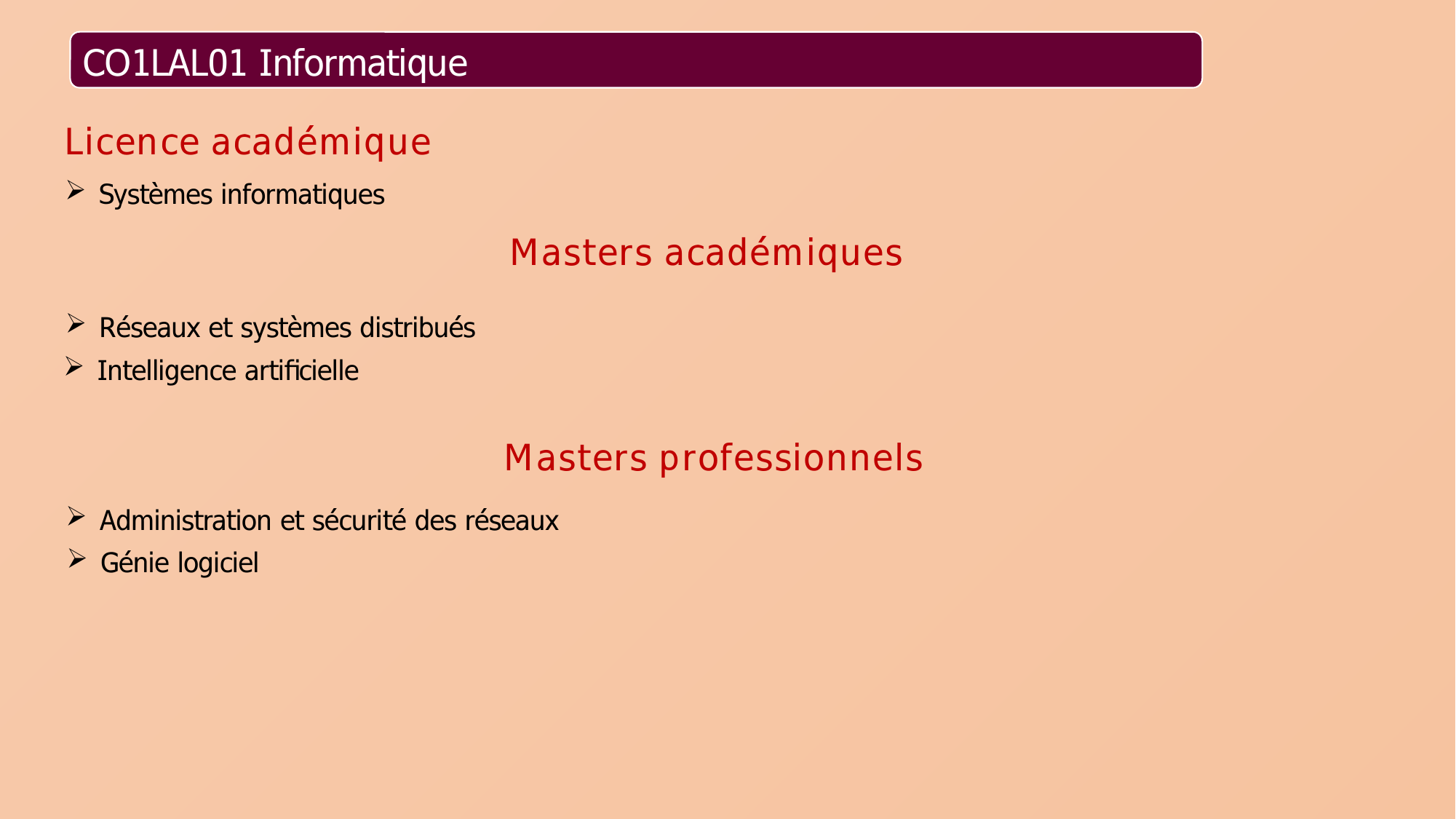

CO1LAL01 Informatique
Licence académique
Systèmes informatiques
Masters académiques
Réseaux et systèmes distribués
Intelligence artificielle
Masters professionnels
Administration et sécurité des réseaux
Génie logiciel